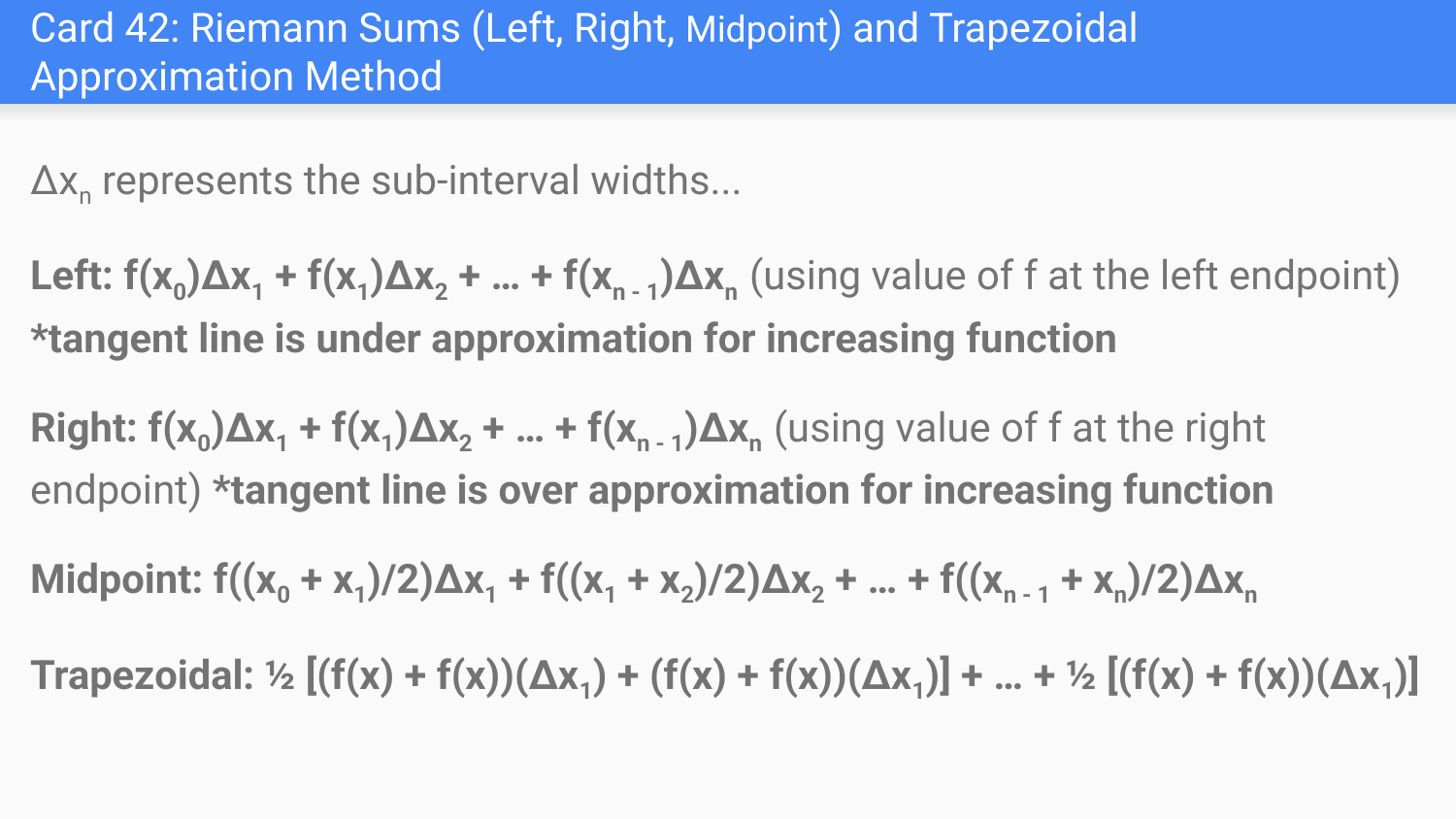

# Card 42: Riemann Sums (Left, Right, Midpoint) and Trapezoidal Approximation Method
Δxn represents the sub-interval widths...
Left: f(x0)Δx1 + f(x1)Δx2 + … + f(xn - 1)Δxn  (using value of f at the left endpoint) *tangent line is under approximation for increasing function
Right: f(x0)Δx1 + f(x1)Δx2 + … + f(xn - 1)Δxn  (using value of f at the right endpoint) *tangent line is over approximation for increasing function
Midpoint: f((x0 + x1)/2)Δx1 + f((x1 + x2)/2)Δx2 + … + f((xn - 1 + xn)/2)Δxn
Trapezoidal: ½ [(f(x) + f(x))(Δx1) + (f(x) + f(x))(Δx1)] + … + ½ [(f(x) + f(x))(Δx1)]